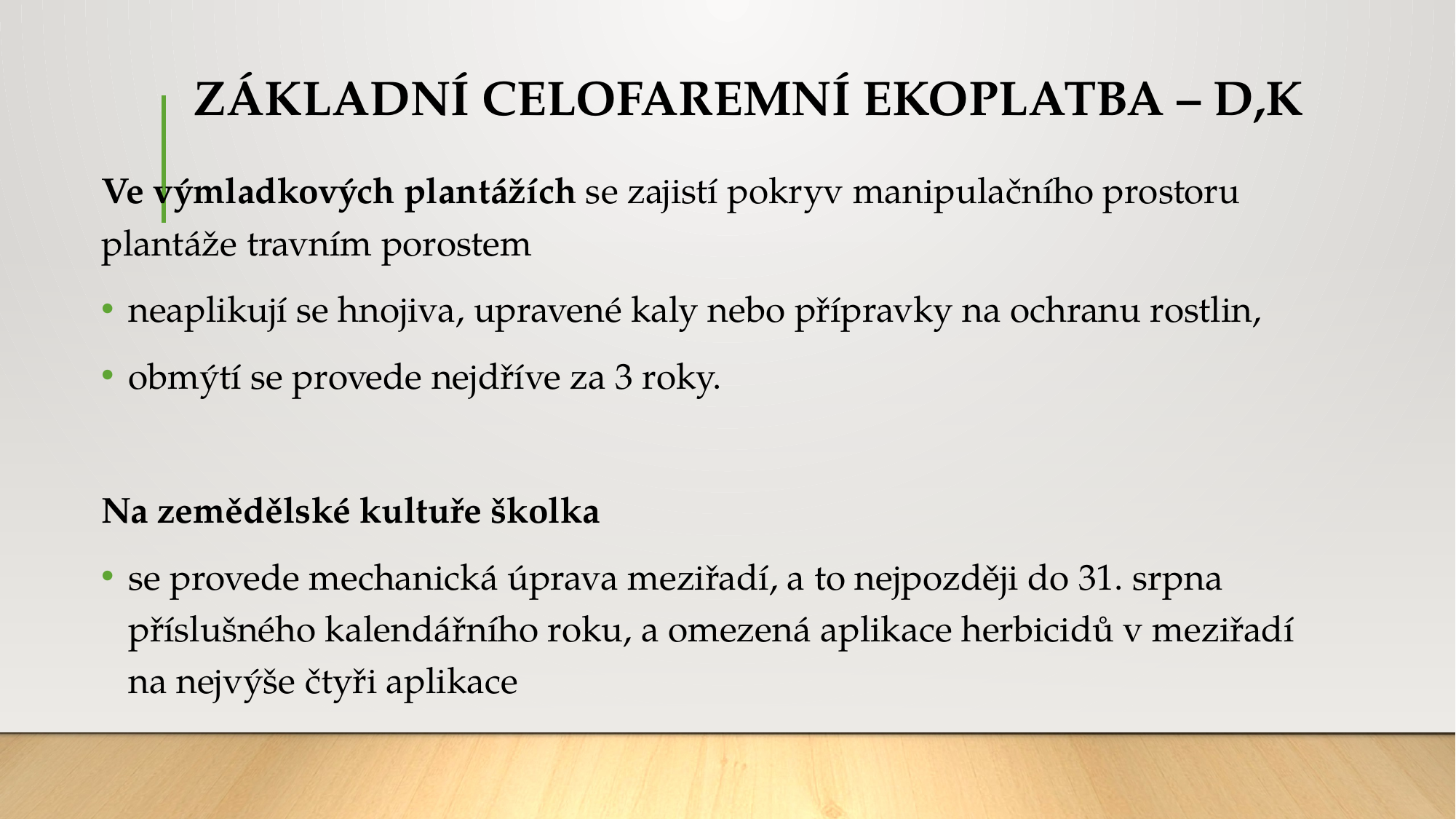

# ZÁKLADNÍ CELOFAREMNÍ EKOPLATBA – D,K
Ve výmladkových plantážích se zajistí pokryv manipulačního prostoru plantáže travním porostem
neaplikují se hnojiva, upravené kaly nebo přípravky na ochranu rostlin,
obmýtí se provede nejdříve za 3 roky.

Na zemědělské kultuře školka
se provede mechanická úprava meziřadí, a to nejpozději do 31. srpna příslušného kalendářního roku, a omezená aplikace herbicidů v meziřadí na nejvýše čtyři aplikace